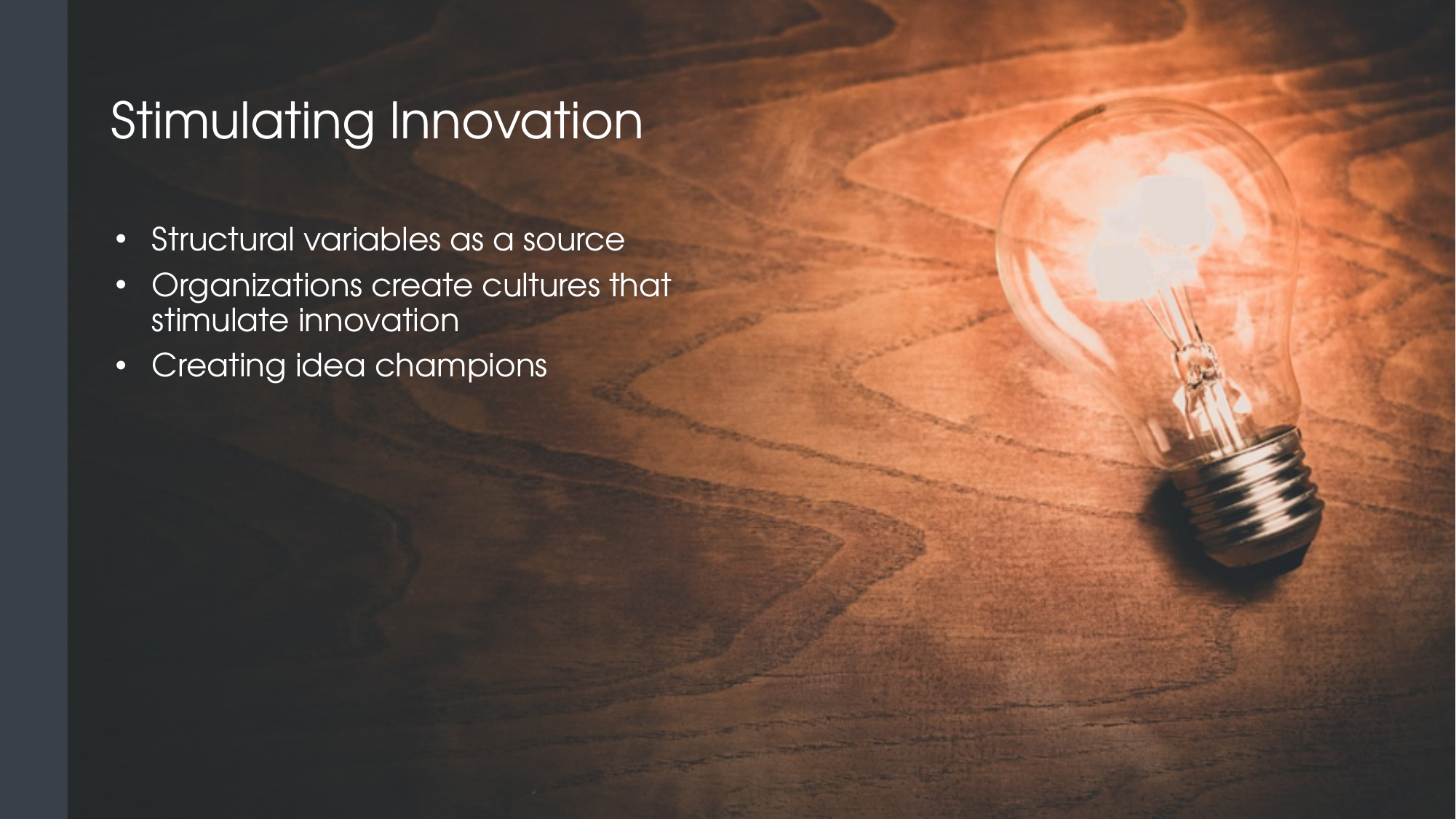

# Stimulating Innovation
Structural variables as a source
Organizations create cultures that
stimulate innovation
Creating idea champions